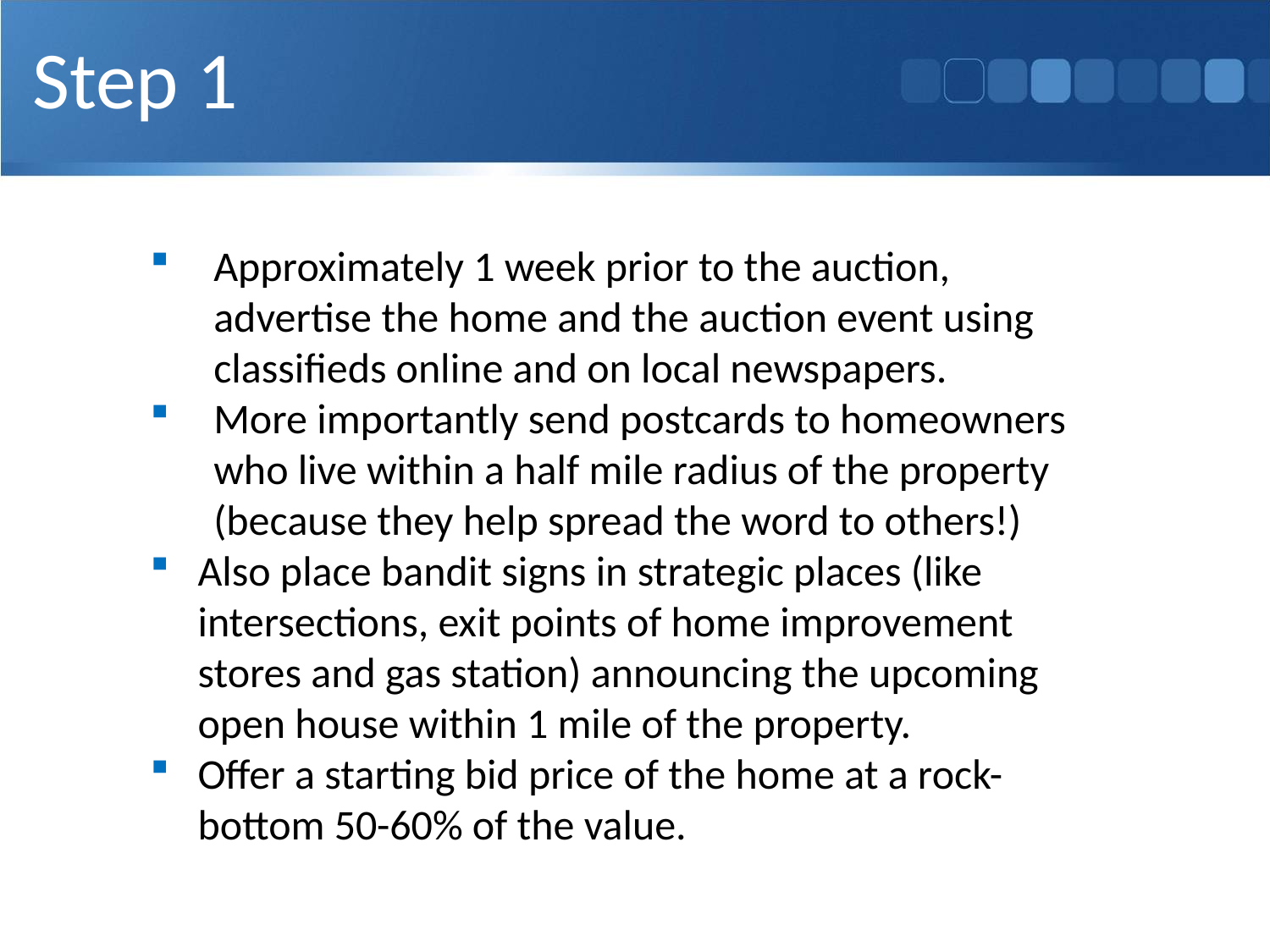

Step 1
Approximately 1 week prior to the auction, advertise the home and the auction event using classifieds online and on local newspapers.
More importantly send postcards to homeowners who live within a half mile radius of the property (because they help spread the word to others!)
Also place bandit signs in strategic places (like intersections, exit points of home improvement stores and gas station) announcing the upcoming open house within 1 mile of the property.
Offer a starting bid price of the home at a rock-bottom 50-60% of the value.